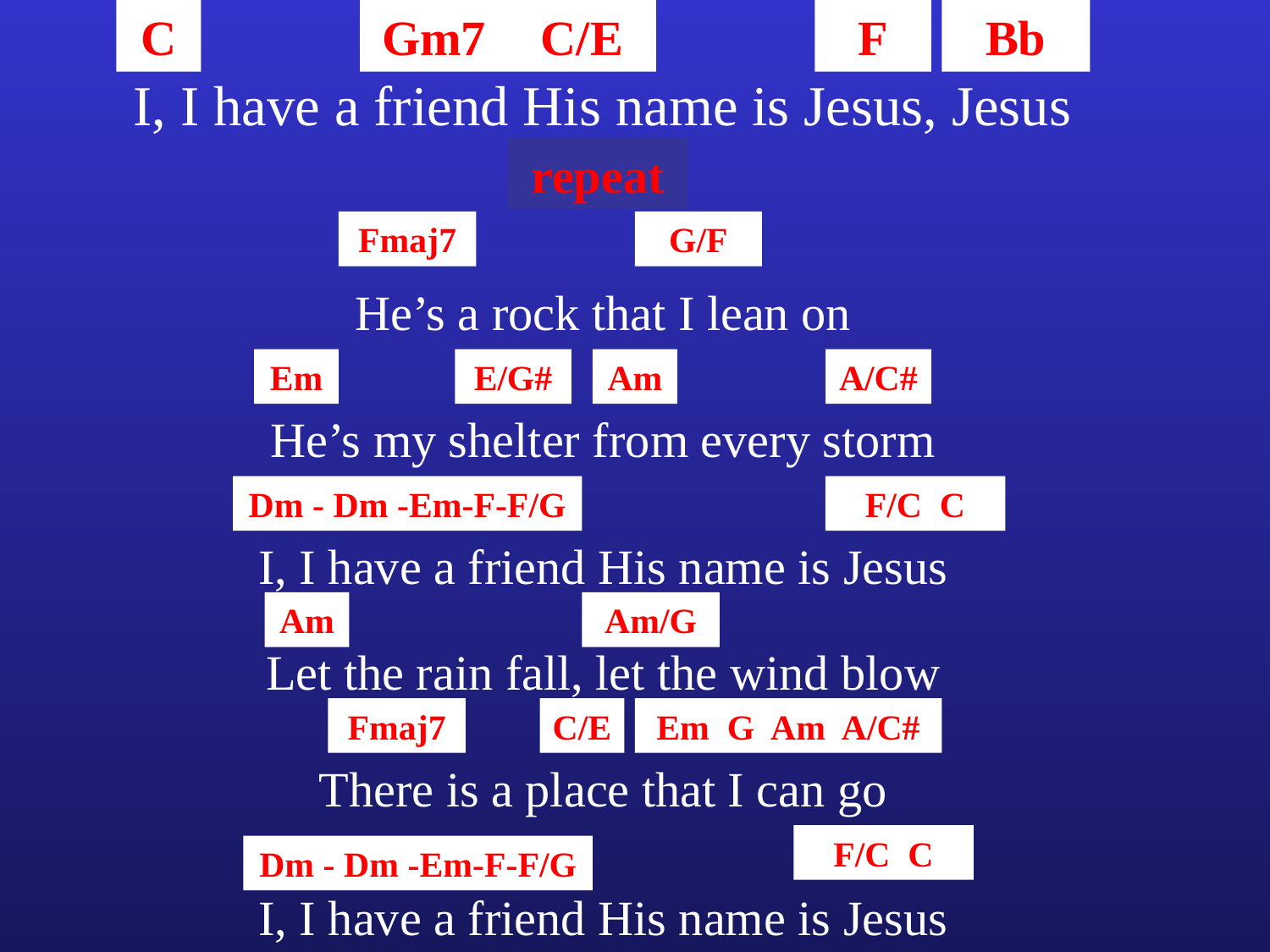

C
Gm7
C/E
F
Bb
I, I have a friend His name is Jesus, Jesus
repeat
Fmaj7
G/F
He’s a rock that I lean on
Em
E/G#
Am
A/C#
He’s my shelter from every storm
Dm - Dm -Em-F-F/G
F/C  C
I, I have a friend His name is Jesus
Am
Am/G
Let the rain fall, let the wind blow
Fmaj7
C/E
Em  G  Am  A/C#
There is a place that I can go
F/C  C
Dm - Dm -Em-F-F/G
I, I have a friend His name is Jesus